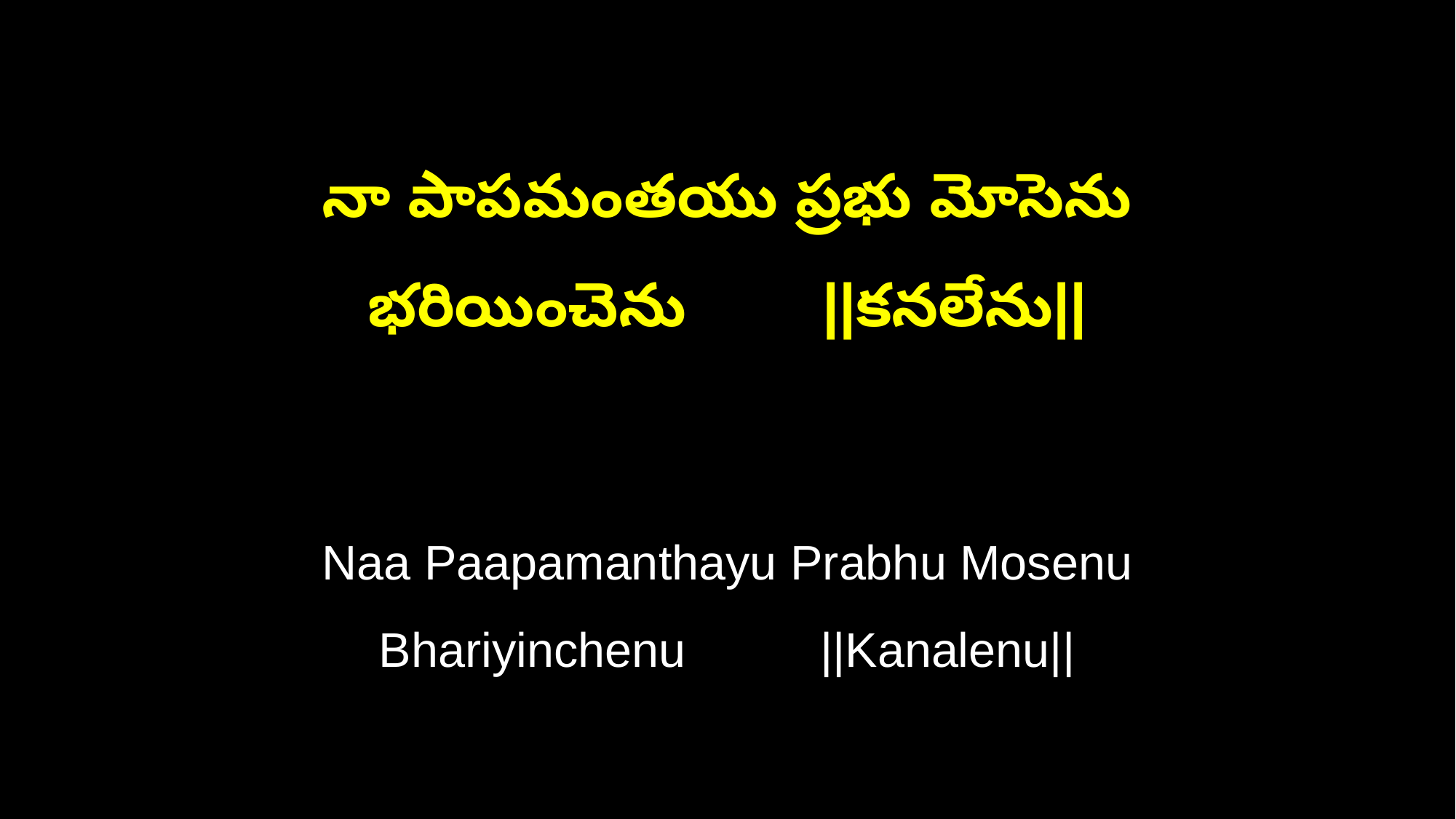

నా పాపమంతయు ప్రభు మోసెను
భరియించెను        ||కనలేను||
Naa Paapamanthayu Prabhu Mosenu
Bhariyinchenu          ||Kanalenu||